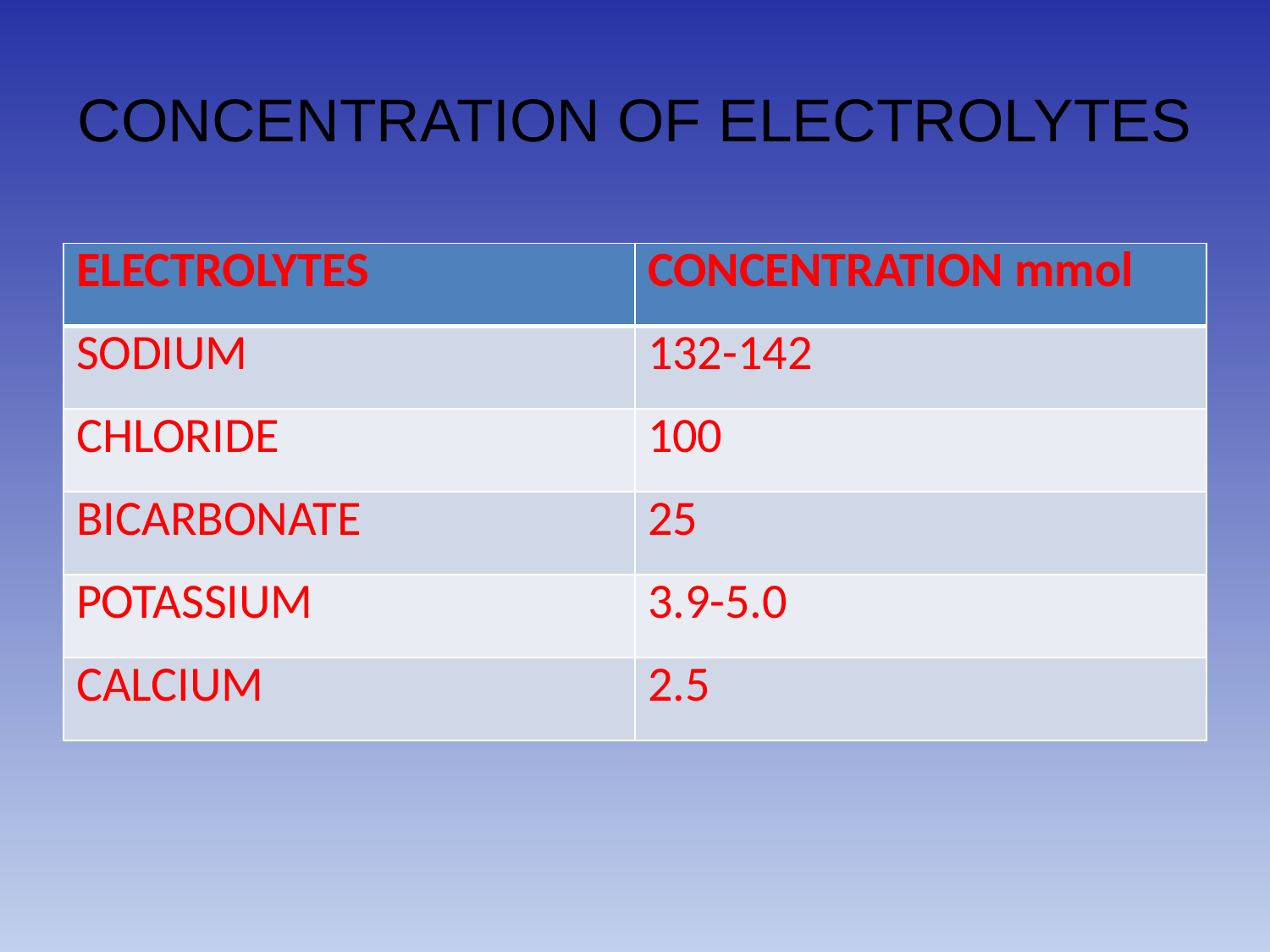

# CONCENTRATION OF ELECTROLYTES
| ELECTROLYTES | CONCENTRATION mmol |
| --- | --- |
| SODIUM | 132-142 |
| CHLORIDE | 100 |
| BICARBONATE | 25 |
| POTASSIUM | 3.9-5.0 |
| CALCIUM | 2.5 |